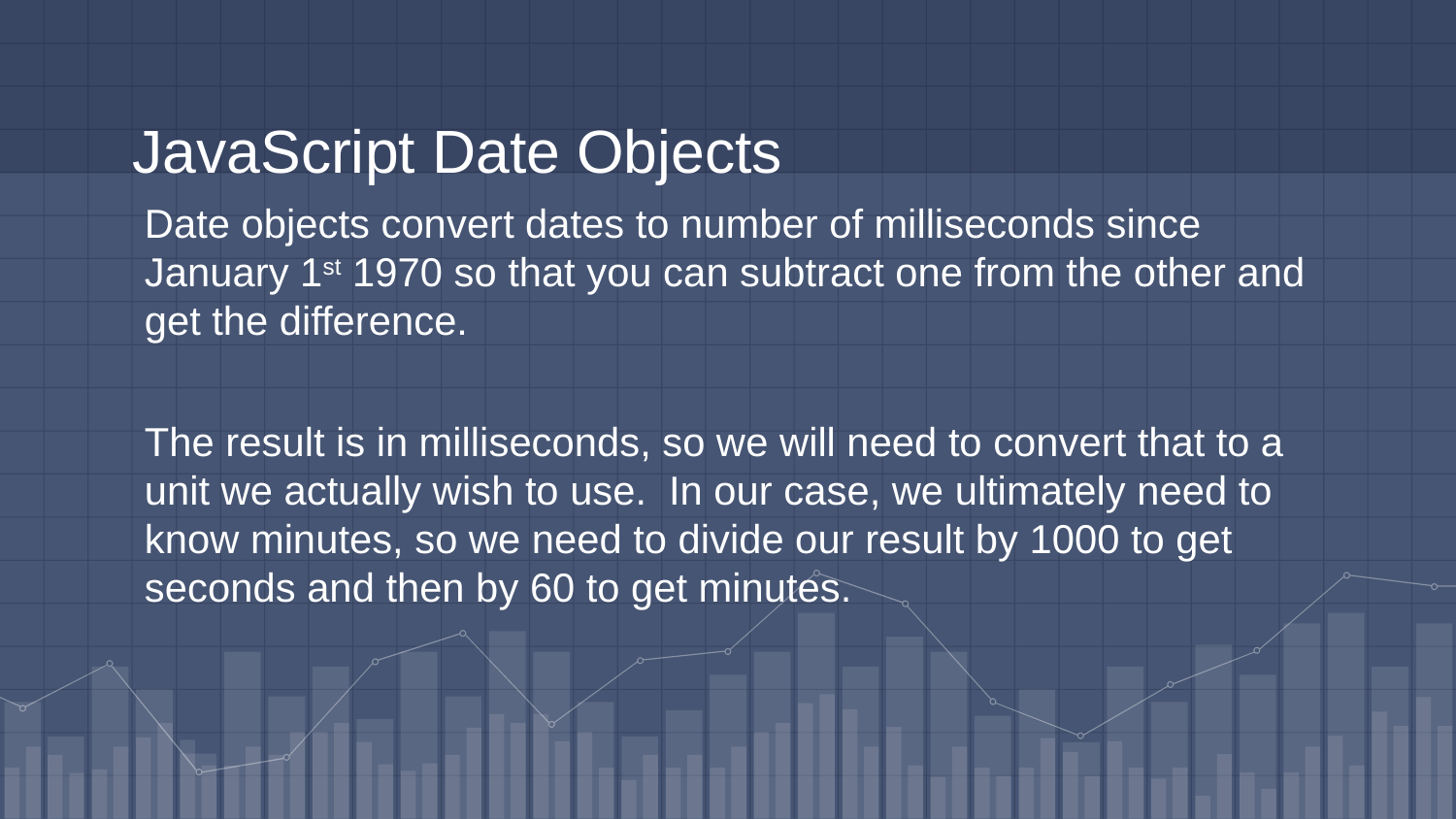

# JavaScript Date Objects
Date objects convert dates to number of milliseconds since January 1st 1970 so that you can subtract one from the other and get the difference.

The result is in milliseconds, so we will need to convert that to a unit we actually wish to use.  In our case, we ultimately need to know minutes, so we need to divide our result by 1000 to get seconds and then by 60 to get minutes.